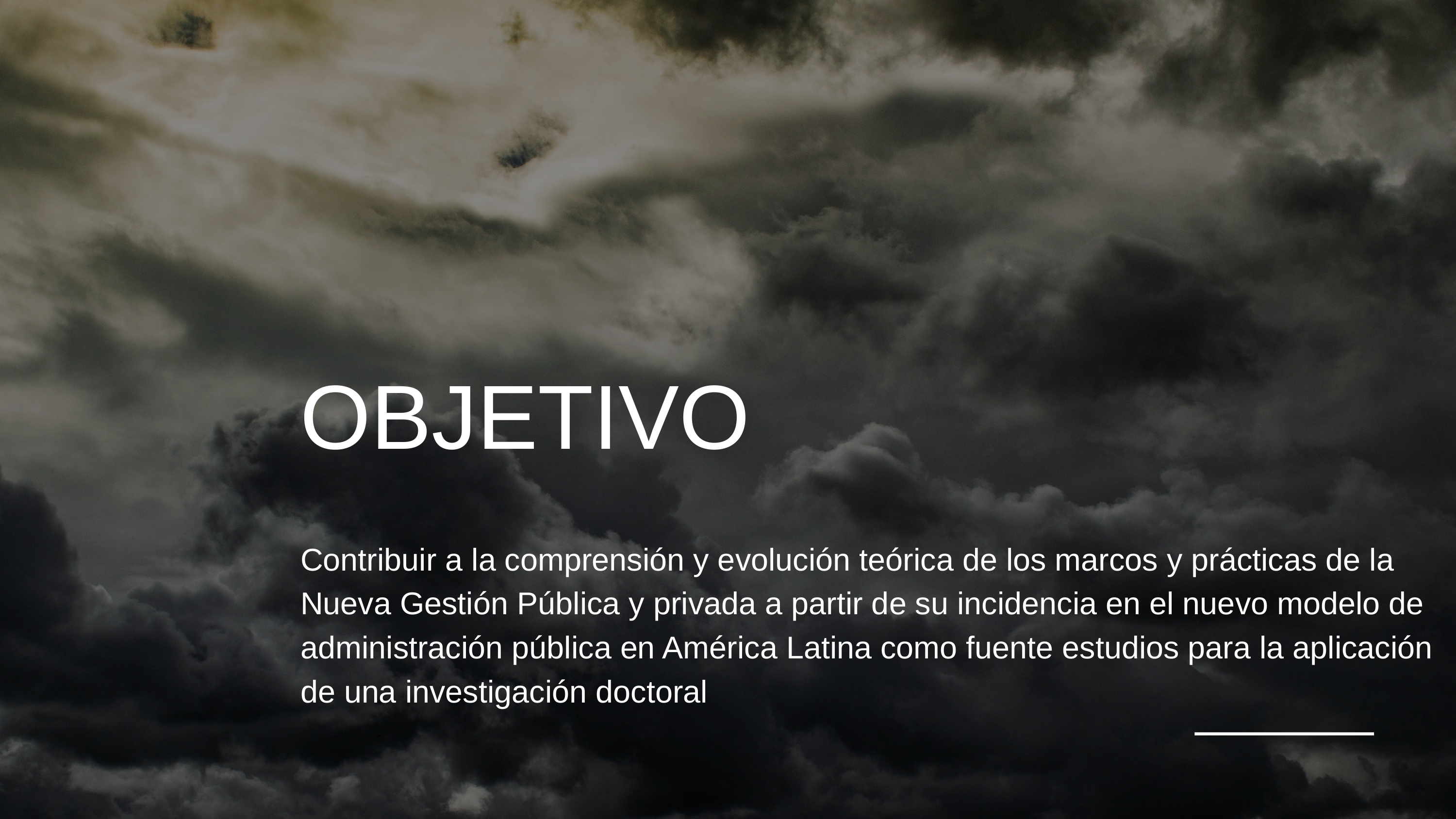

OBJETIVO
Contribuir a la comprensión y evolución teórica de los marcos y prácticas de la Nueva Gestión Pública y privada a partir de su incidencia en el nuevo modelo de administración pública en América Latina como fuente estudios para la aplicación
de una investigación doctoral